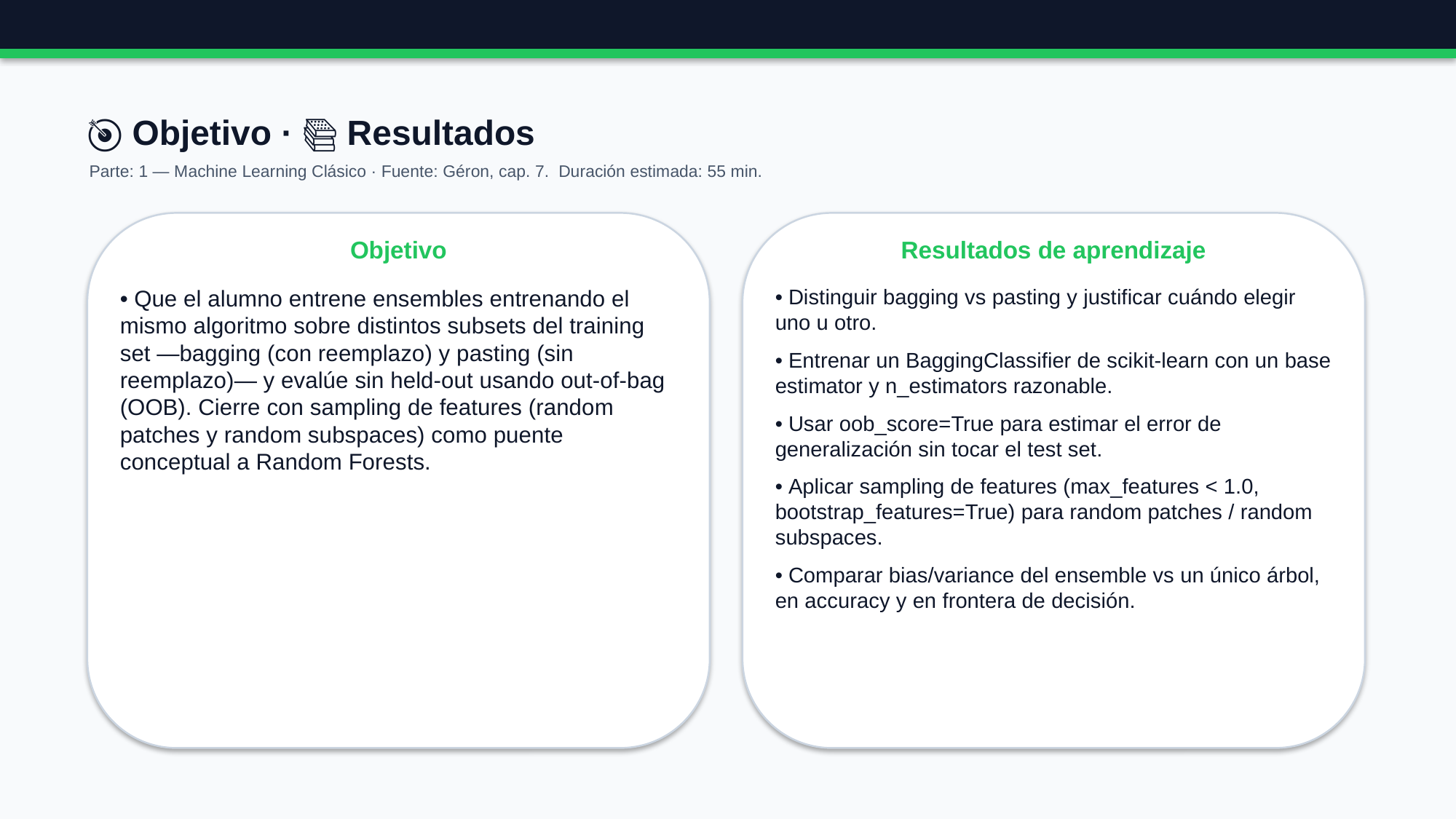

🎯 Objetivo · 📚 Resultados
Parte: 1 — Machine Learning Clásico · Fuente: Géron, cap. 7.  Duración estimada: 55 min.

Objetivo
Resultados de aprendizaje
• Que el alumno entrene ensembles entrenando el mismo algoritmo sobre distintos subsets del training set —bagging (con reemplazo) y pasting (sin reemplazo)— y evalúe sin held-out usando out-of-bag (OOB). Cierre con sampling de features (random patches y random subspaces) como puente conceptual a Random Forests.
• Distinguir bagging vs pasting y justificar cuándo elegir uno u otro.
• Entrenar un BaggingClassifier de scikit-learn con un base estimator y n_estimators razonable.
• Usar oob_score=True para estimar el error de generalización sin tocar el test set.
• Aplicar sampling de features (max_features < 1.0, bootstrap_features=True) para random patches / random subspaces.
• Comparar bias/variance del ensemble vs un único árbol, en accuracy y en frontera de decisión.